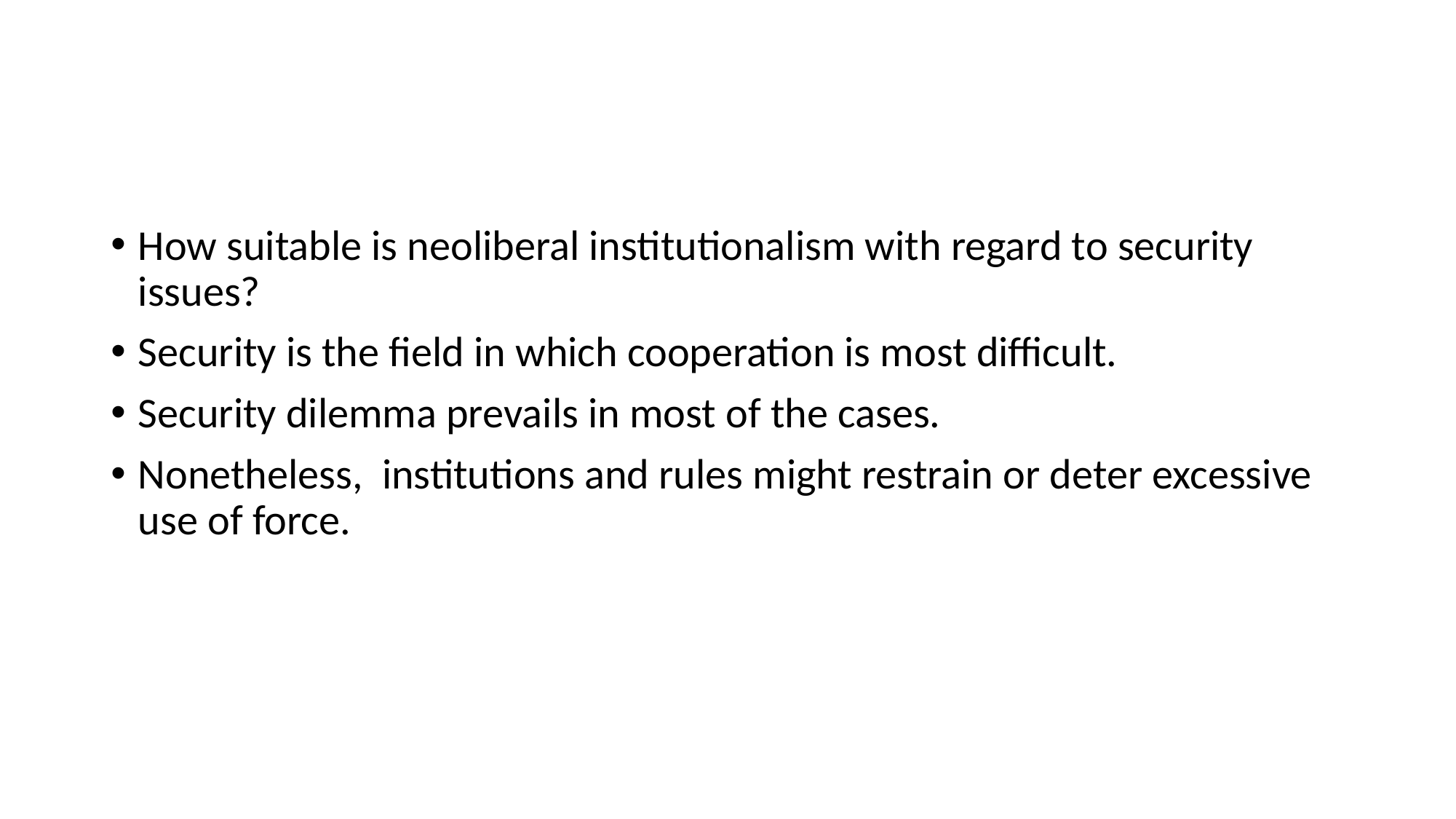

#
How suitable is neoliberal institutionalism with regard to security issues?
Security is the field in which cooperation is most difficult.
Security dilemma prevails in most of the cases.
Nonetheless,  institutions and rules might restrain or deter excessive use of force.